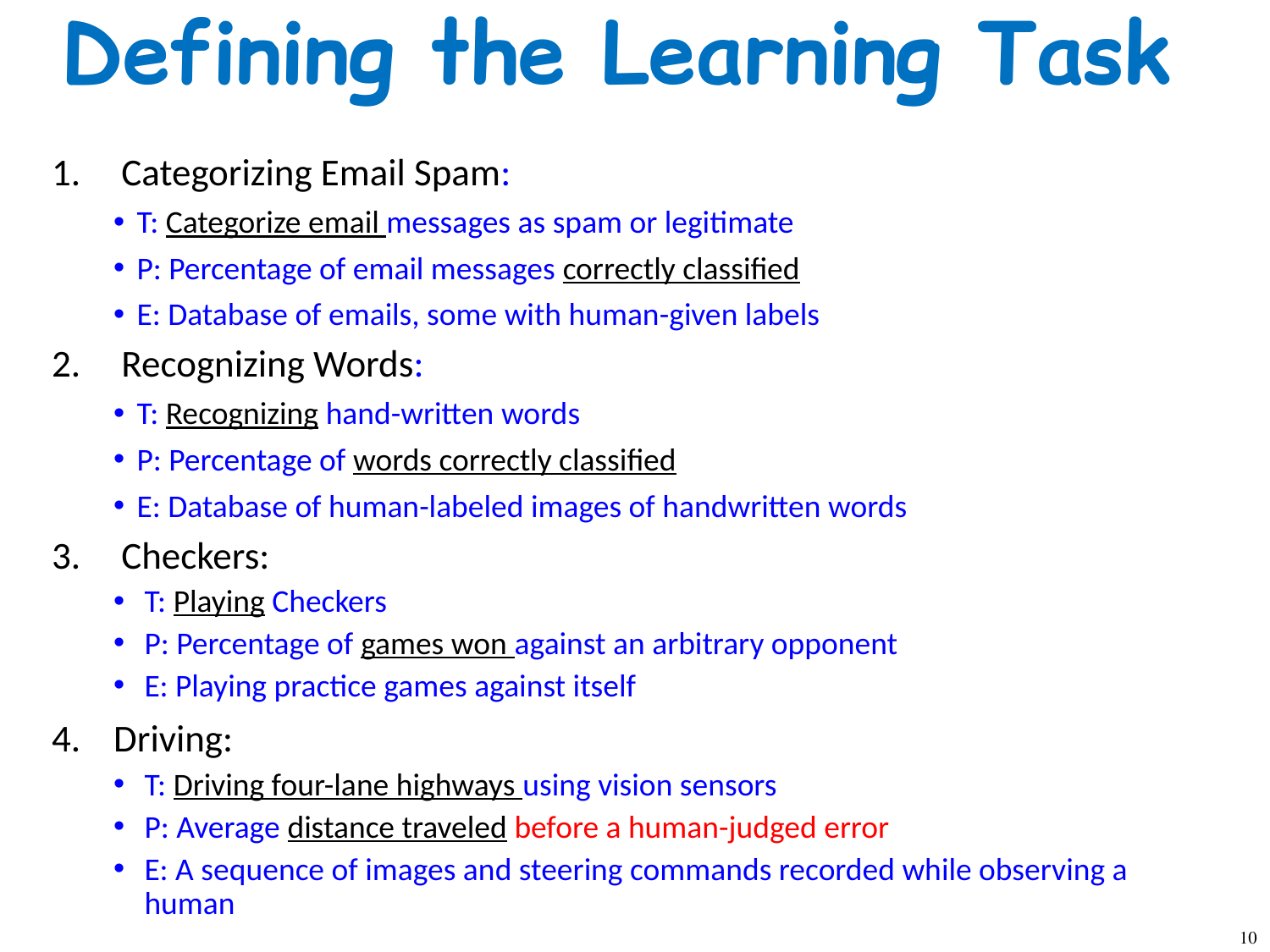

# Defining the Learning Task
Categorizing Email Spam:
T: Categorize email messages as spam or legitimate
P: Percentage of email messages correctly classified
E: Database of emails, some with human-given labels
Recognizing Words:
T: Recognizing hand-written words
P: Percentage of words correctly classified
E: Database of human-labeled images of handwritten words
Checkers:
T: Playing Checkers
P: Percentage of games won against an arbitrary opponent
E: Playing practice games against itself
Driving:
T: Driving four-lane highways using vision sensors
P: Average distance traveled before a human-judged error
E: A sequence of images and steering commands recorded while observing a human

10